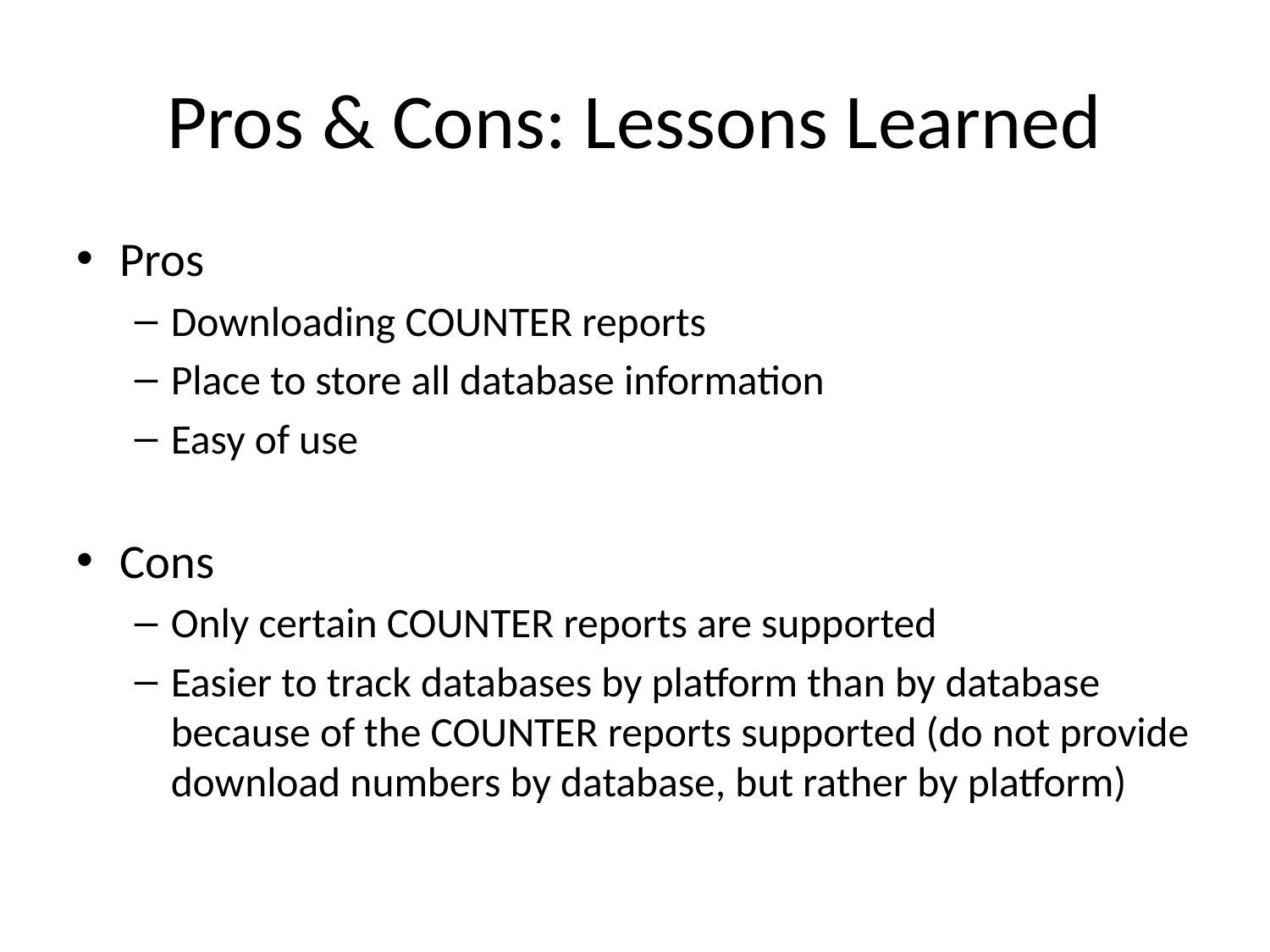

# Pros & Cons: Lessons Learned
Pros
Downloading COUNTER reports
Place to store all database information
Easy of use

Cons
Only certain COUNTER reports are supported
Easier to track databases by platform than by database because of the COUNTER reports supported (do not provide download numbers by database, but rather by platform)